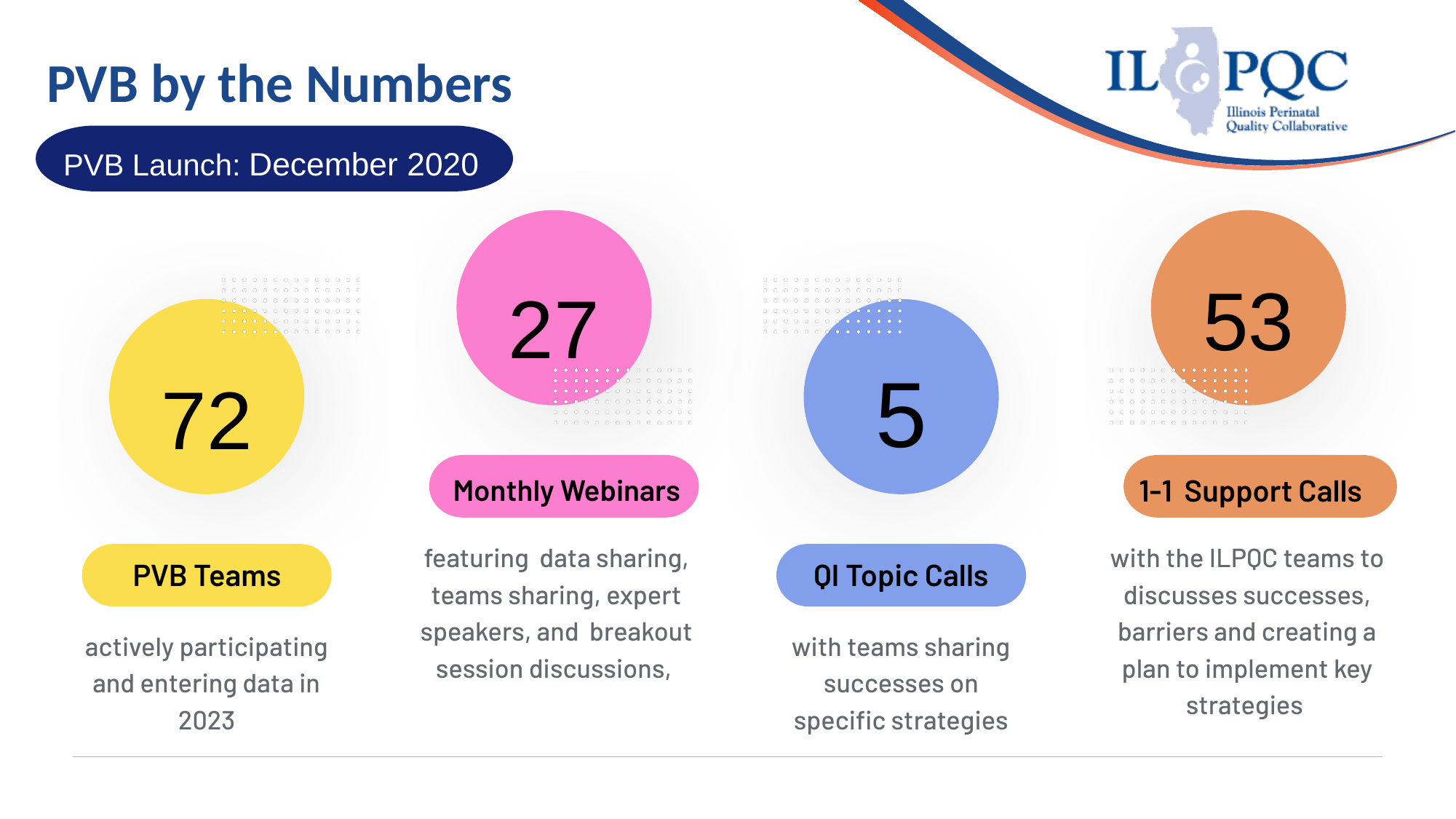

PVB by the Numbers

PVB Launch: December 2020

53

27

5
72

1-1  Support Calls
Monthly Webinars
featuring  data sharing, teams sharing, expert speakers, and  breakout session discussions,
with the ILPQC teams to discusses successes, barriers and creating a plan to implement key strategies

QI Topic Calls
PVB Teams
with teams sharing successes on specific strategies
actively participating and entering data in 2023